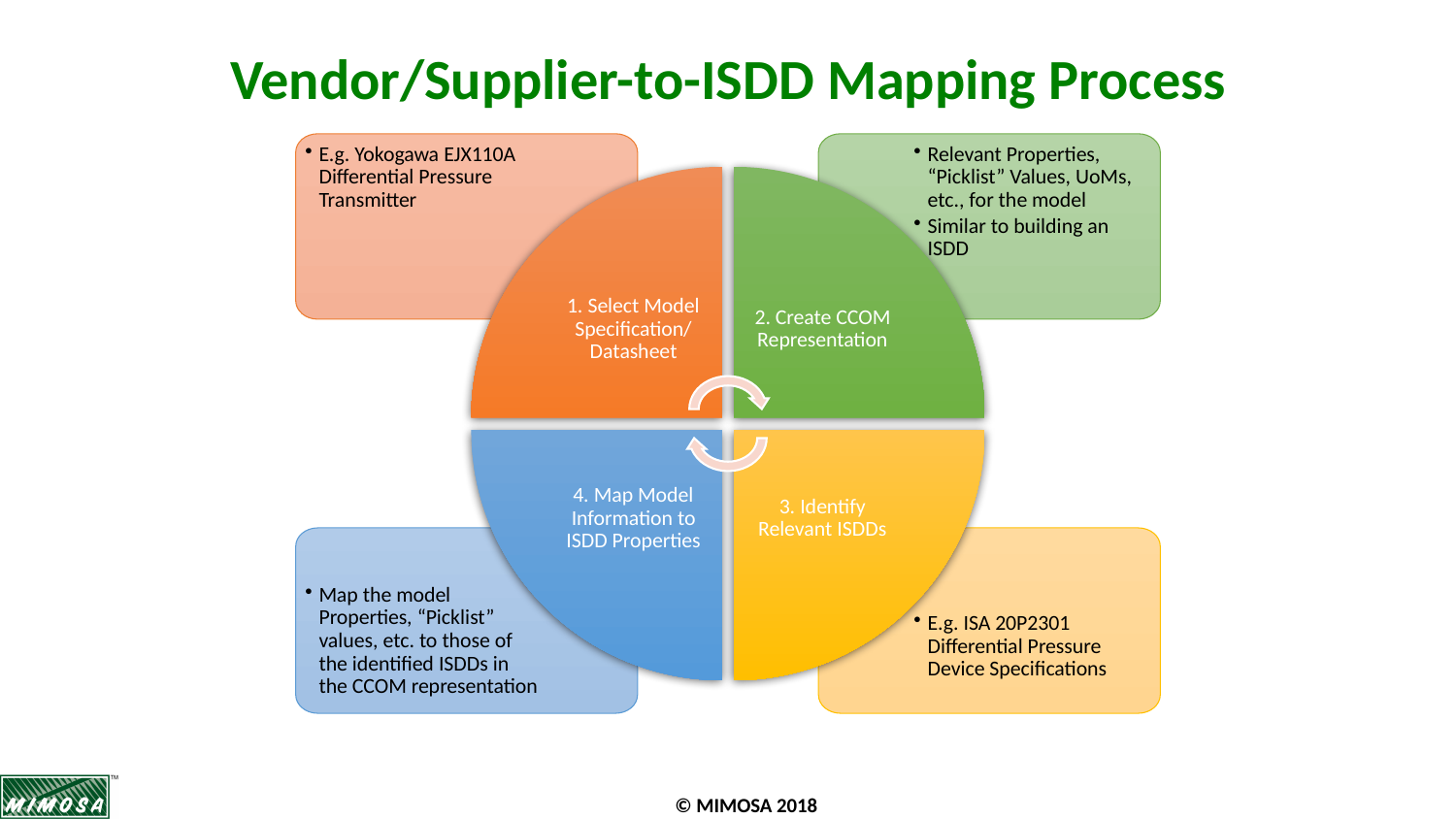

# Vendor/Supplier-to-ISDD Mapping Process
E.g. Yokogawa EJX110A Differential Pressure Transmitter
Relevant Properties, “Picklist” Values, UoMs, etc., for the model
Similar to building an ISDD
1. Select Model Specification/ Datasheet
2. Create CCOM Representation

4. Map Model Information to ISDD Properties
3. Identify Relevant ISDDs
Map the model Properties, “Picklist” values, etc. to those of the identified ISDDs in the CCOM representation

E.g. ISA 20P2301 Differential Pressure Device Specifications